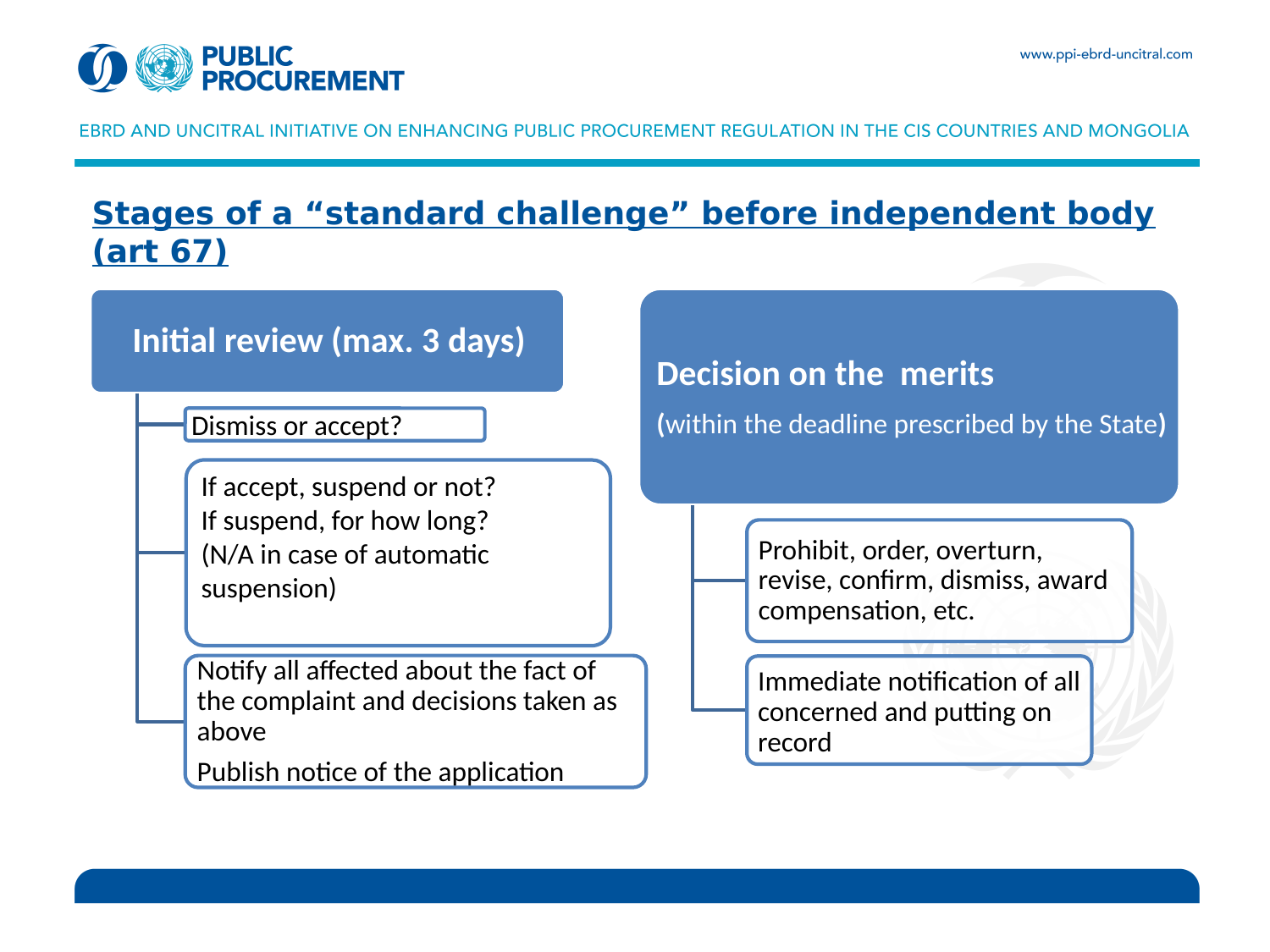

# Stages of a “standard challenge” before independent body (art 67)
Initial review (max. 3 days)
Dismiss or accept?
If accept, suspend or not?
If suspend, for how long?
(N/A in case of automatic suspension)

Notify all affected about the fact of the complaint and decisions taken as above
Publish notice of the application
Decision on the  merits
(within the deadline prescribed by the State)
Prohibit, order, overturn, revise, confirm, dismiss, award compensation, etc.

Immediate notification of all concerned and putting on record